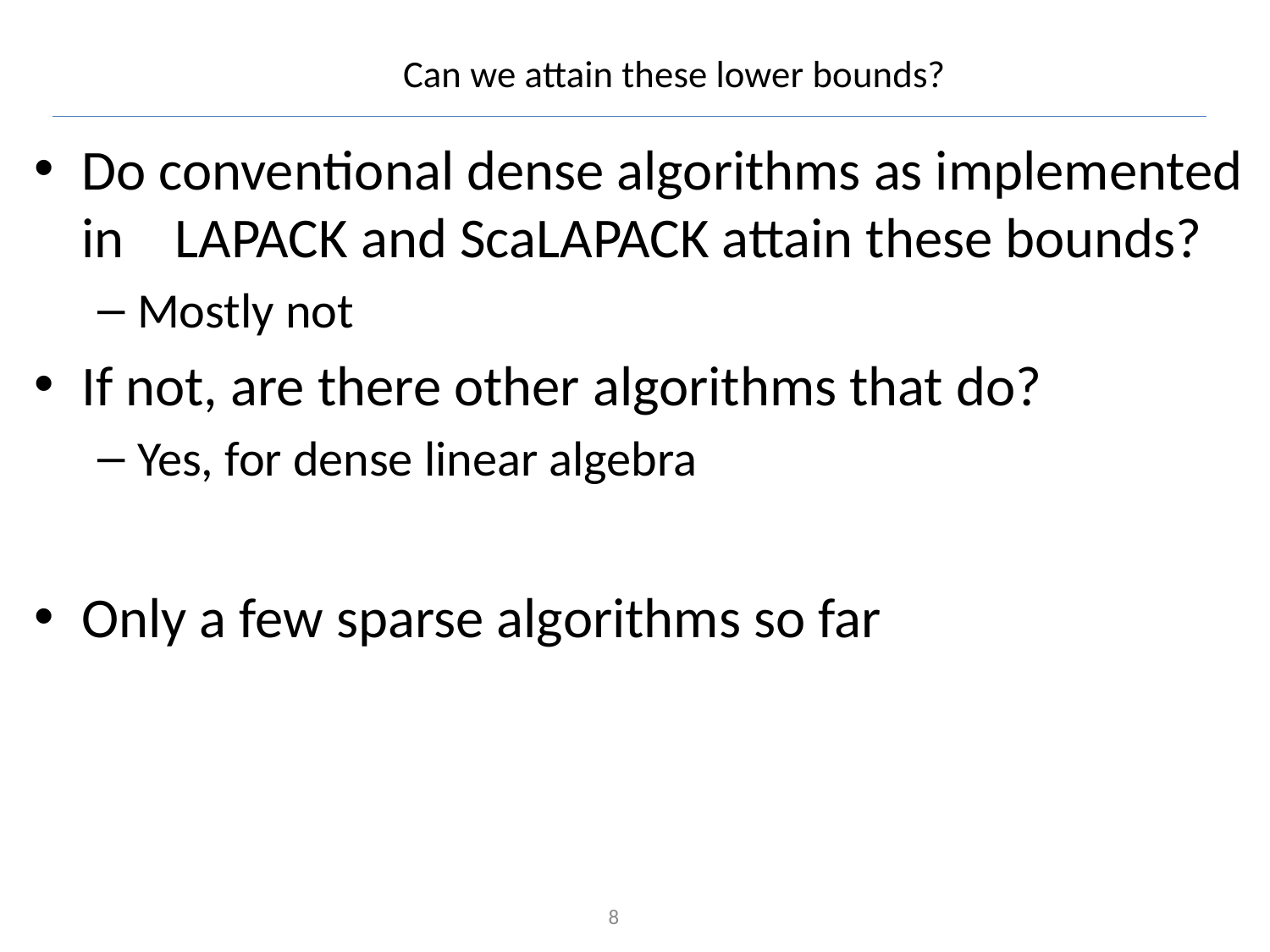

# Can we attain these lower bounds?
Do conventional dense algorithms as implemented in    LAPACK and ScaLAPACK attain these bounds?
Mostly not
If not, are there other algorithms that do?
Yes, for dense linear algebra

Only a few sparse algorithms so far
8